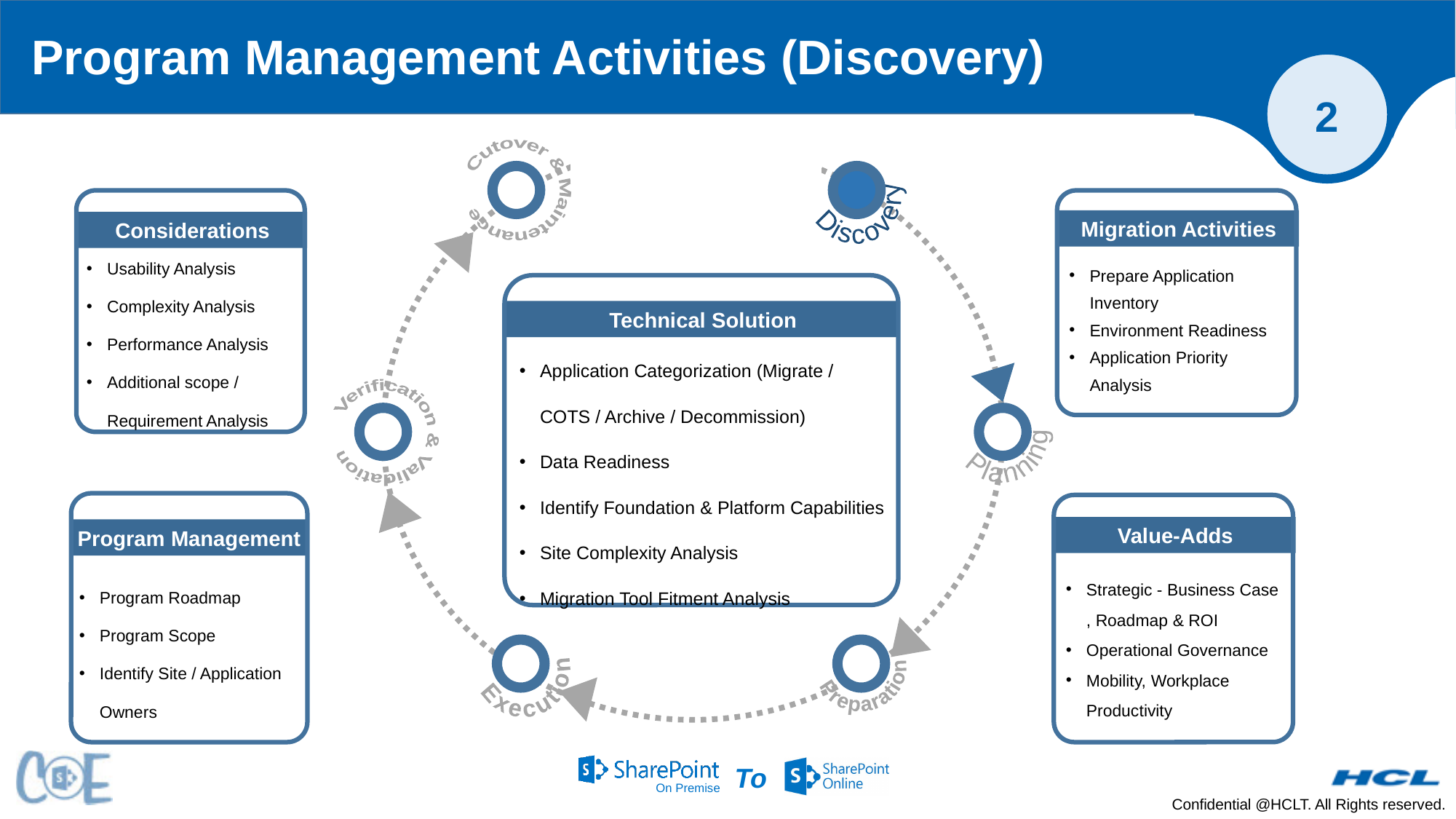

# Program Management Activities (Discovery)

 Cutover & Maintenance

Discovery

 Verification & Validation
Planning

Execution
Preparation

Considerations
Usability Analysis
Complexity Analysis
Performance Analysis
Additional scope / Requirement Analysis

Migration Activities
Prepare Application Inventory
Environment Readiness
Application Priority Analysis

Technical Solution
Application Categorization (Migrate / COTS / Archive / Decommission)
Data Readiness
Identify Foundation & Platform Capabilities
Site Complexity Analysis
Migration Tool Fitment Analysis

Program Management
Program Roadmap
Program Scope
Identify Site / Application Owners

Value-Adds
Strategic - Business Case , Roadmap & ROI
Operational Governance
Mobility, Workplace Productivity